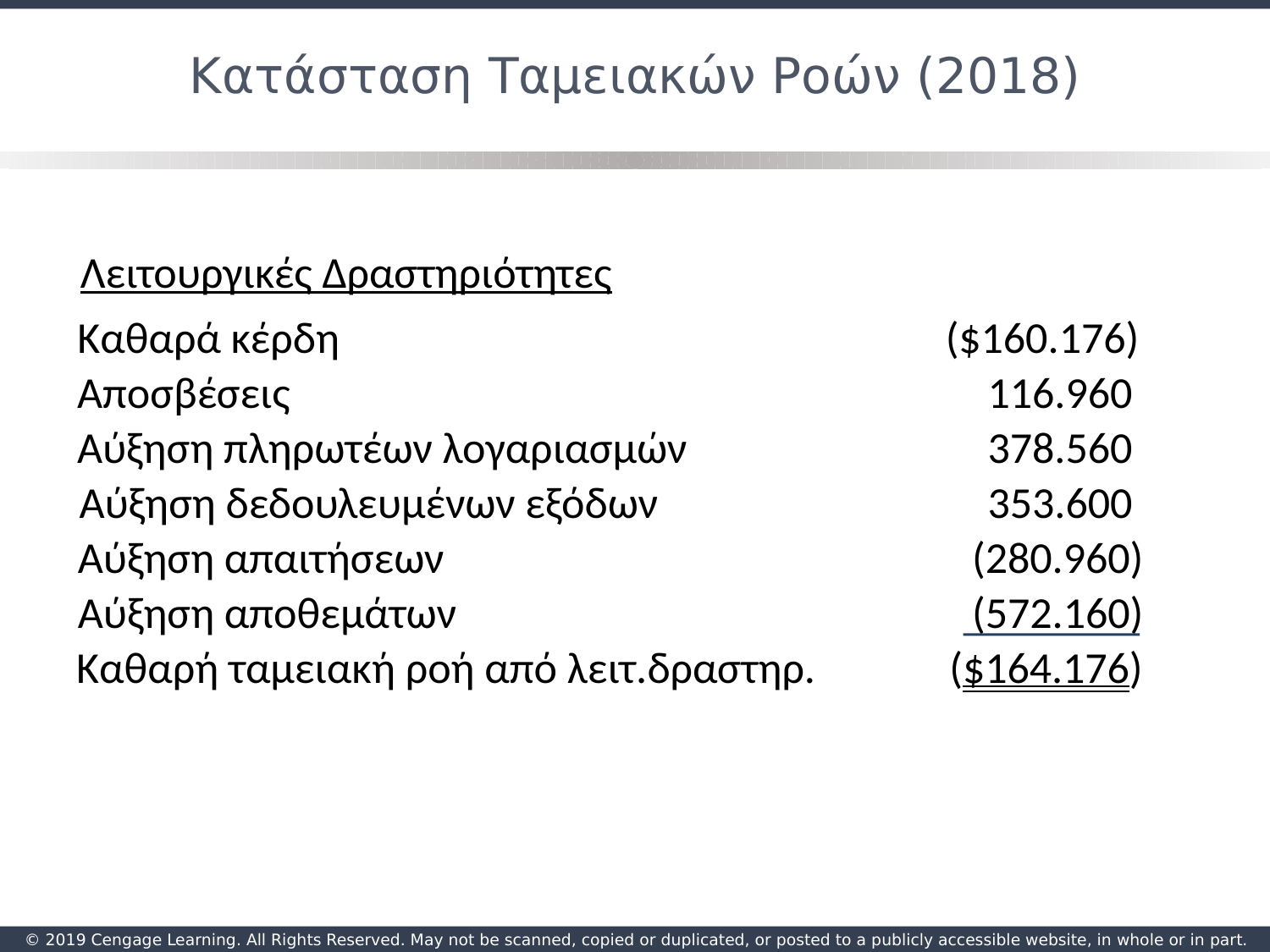

# Κατάσταση Ταμειακών Ροών (2018)

Λειτουργικές Δραστηριότητες

Καθαρά κέρδη

($160.176)

Αποσβέσεις

116.960

Αύξηση πληρωτέων λογαριασμών

378.560

Αύξηση δεδουλευμένων εξόδων

353.600

Αύξηση απαιτήσεων

(280.960)

Αύξηση αποθεμάτων

(572.160)

Καθαρή ταμειακή ροή από λειτ.δραστηρ.

($164.176)